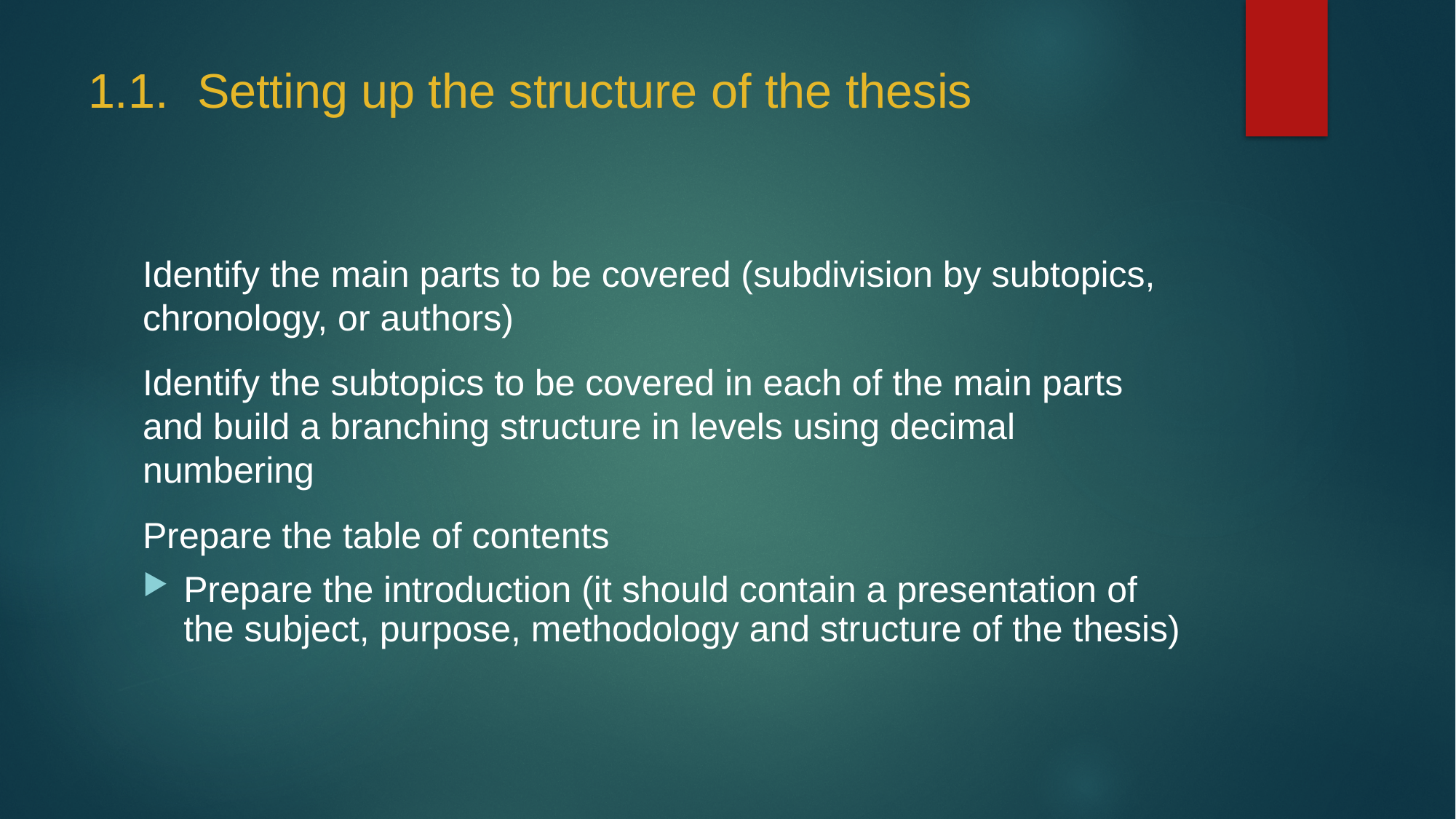

# 1.1.	Setting up the structure of the thesis
Identify the main parts to be covered (subdivision by subtopics, chronology, or authors)
Identify the subtopics to be covered in each of the main parts and build a branching structure in levels using decimal numbering
Prepare the table of contents
Prepare the introduction (it should contain a presentation of the subject, purpose, methodology and structure of the thesis)